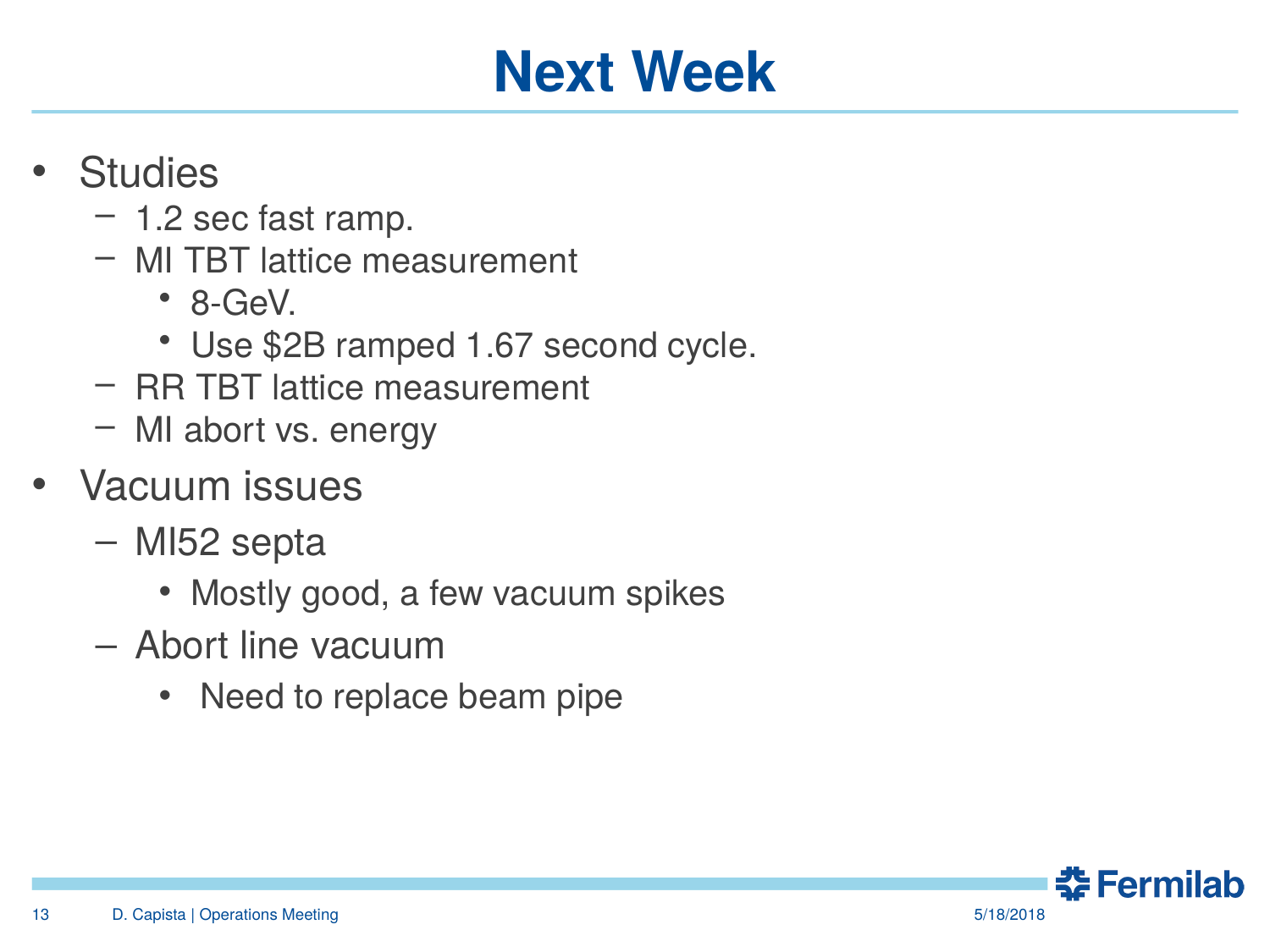

# Next Week
Studies
1.2 sec fast ramp.
MI TBT lattice measurement
8-GeV.
Use $2B ramped 1.67 second cycle.
RR TBT lattice measurement
MI abort vs. energy
Vacuum issues
MI52 septa
Mostly good, a few vacuum spikes
Abort line vacuum
 Need to replace beam pipe

13
D. Capista | Operations Meeting
5/18/2018